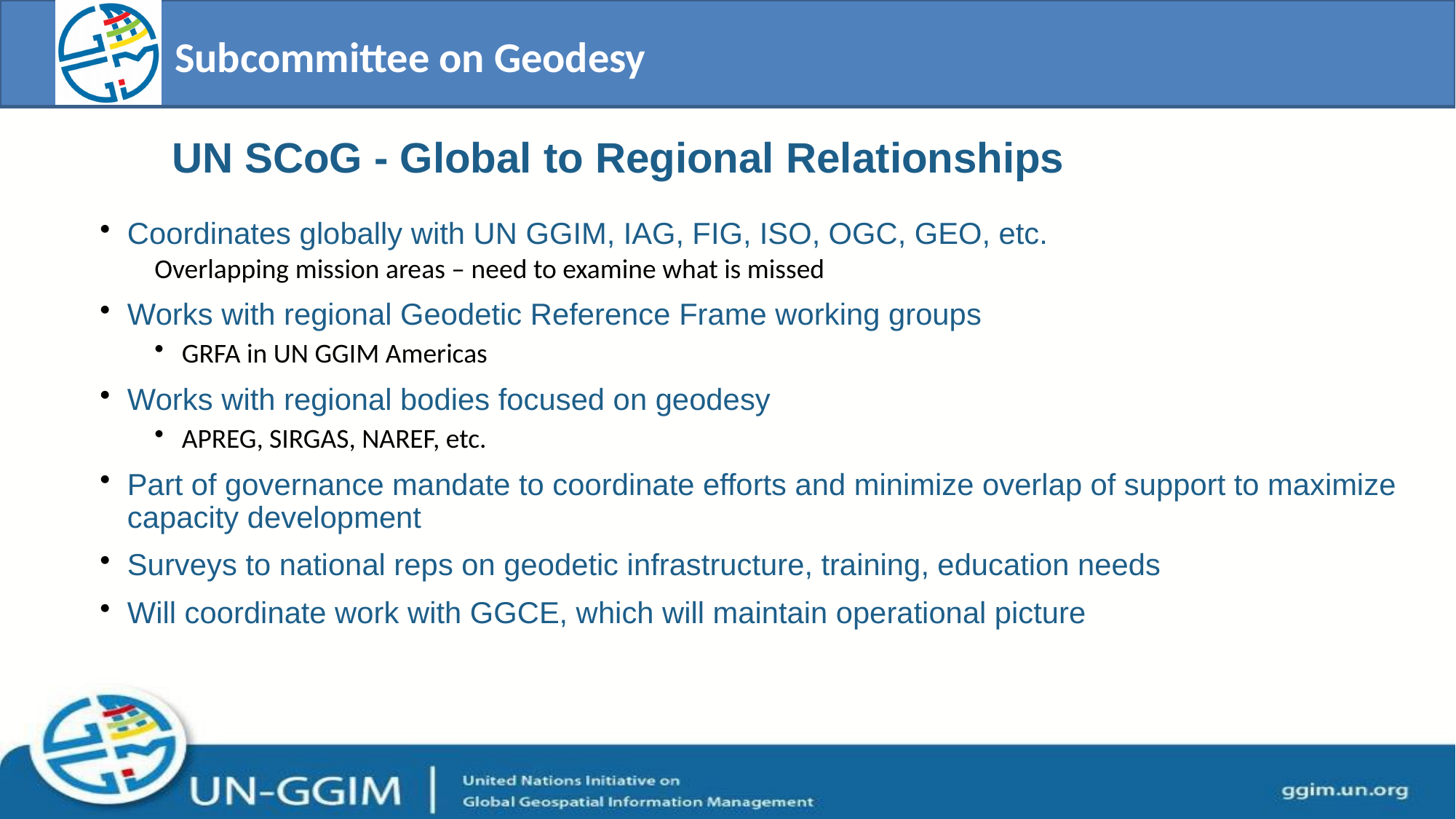

# UN SCoG - Global to Regional Relationships
Coordinates globally with UN GGIM, IAG, FIG, ISO, OGC, GEO, etc.
Overlapping mission areas – need to examine what is missed
Works with regional Geodetic Reference Frame working groups
GRFA in UN GGIM Americas
Works with regional bodies focused on geodesy
APREG, SIRGAS, NAREF, etc.
Part of governance mandate to coordinate efforts and minimize overlap of support to maximize capacity development
Surveys to national reps on geodetic infrastructure, training, education needs
Will coordinate work with GGCE, which will maintain operational picture